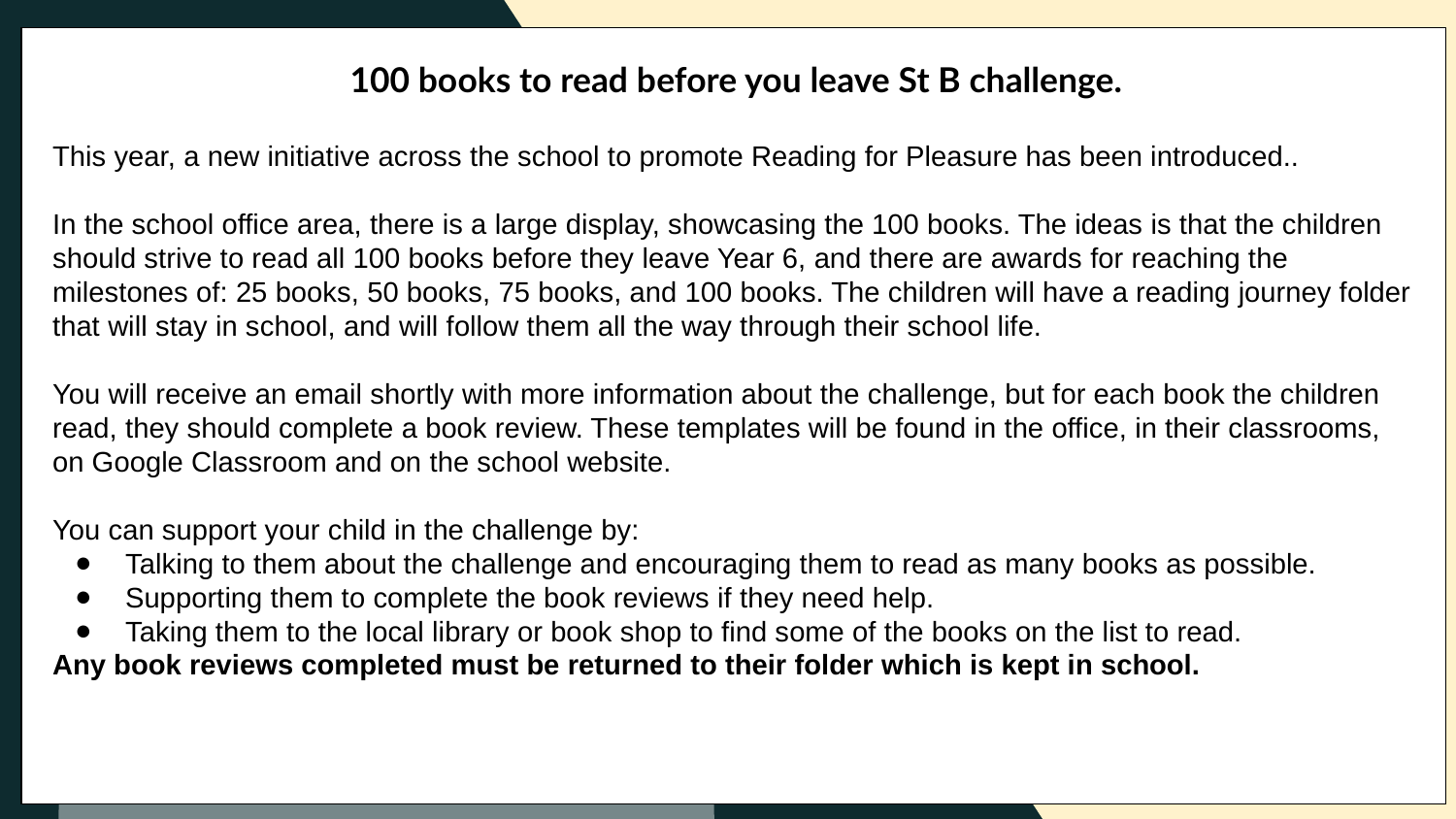

100 books to read before you leave St B challenge.

This year, a new initiative across the school to promote Reading for Pleasure has been introduced..

In the school office area, there is a large display, showcasing the 100 books. The ideas is that the children should strive to read all 100 books before they leave Year 6, and there are awards for reaching the milestones of: 25 books, 50 books, 75 books, and 100 books. The children will have a reading journey folder that will stay in school, and will follow them all the way through their school life.

You will receive an email shortly with more information about the challenge, but for each book the children read, they should complete a book review. These templates will be found in the office, in their classrooms, on Google Classroom and on the school website.

You can support your child in the challenge by:
Talking to them about the challenge and encouraging them to read as many books as possible.
Supporting them to complete the book reviews if they need help.
Taking them to the local library or book shop to find some of the books on the list to read.
Any book reviews completed must be returned to their folder which is kept in school.